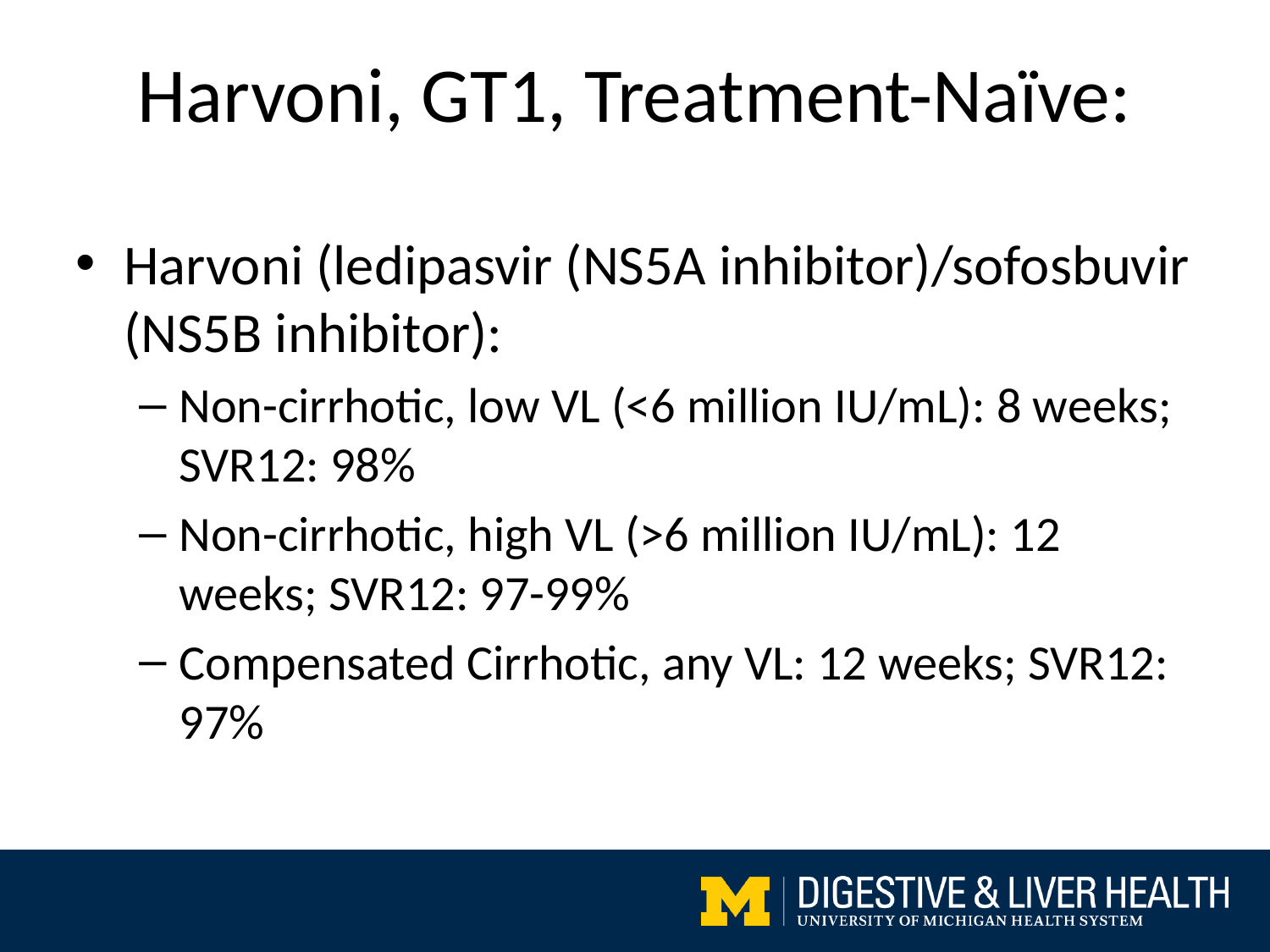

Harvoni, GT1, Treatment-Naïve:
Harvoni (ledipasvir (NS5A inhibitor)/sofosbuvir (NS5B inhibitor):
Non-cirrhotic, low VL (<6 million IU/mL): 8 weeks; SVR12: 98%
Non-cirrhotic, high VL (>6 million IU/mL): 12 weeks; SVR12: 97-99%
Compensated Cirrhotic, any VL: 12 weeks; SVR12: 97%